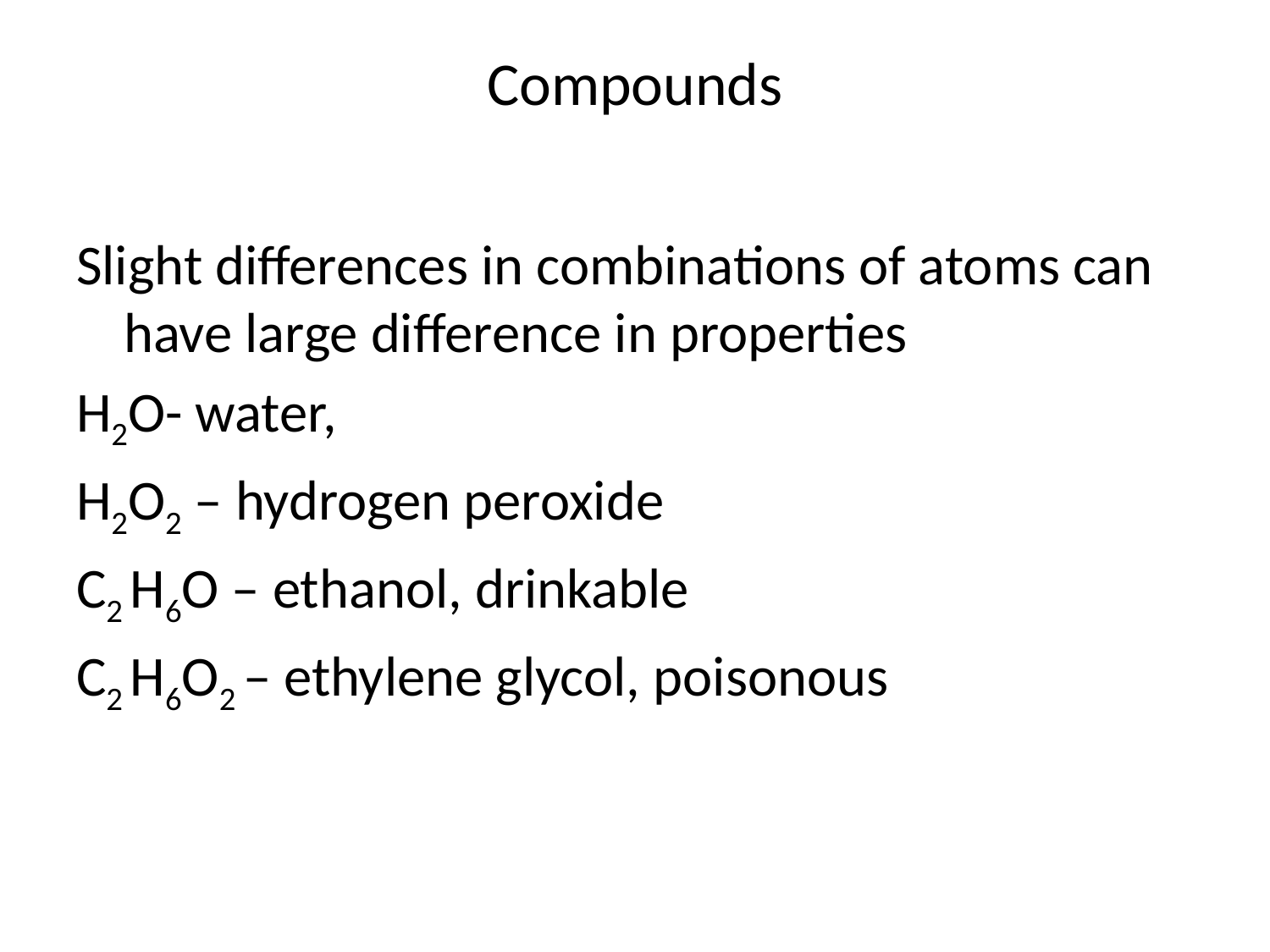

# Compounds
Slight differences in combinations of atoms can have large difference in properties
H2O- water,
H2O2 – hydrogen peroxide
C2 H6O – ethanol, drinkable
C2 H6O2 – ethylene glycol, poisonous